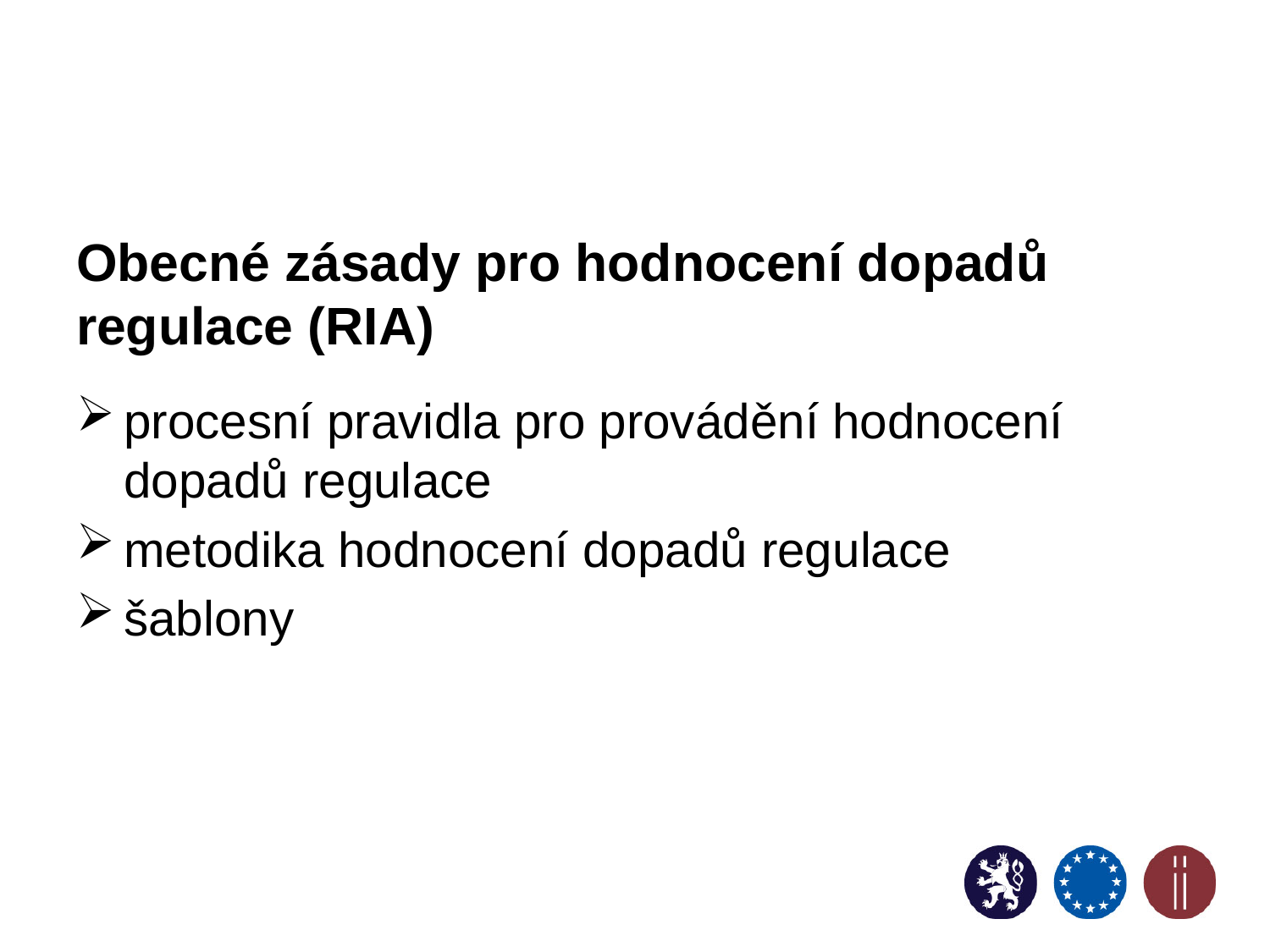

Obecné zásady pro hodnocení dopadů regulace (RIA)

procesní pravidla pro provádění hodnocení dopadů regulace
metodika hodnocení dopadů regulace
šablony